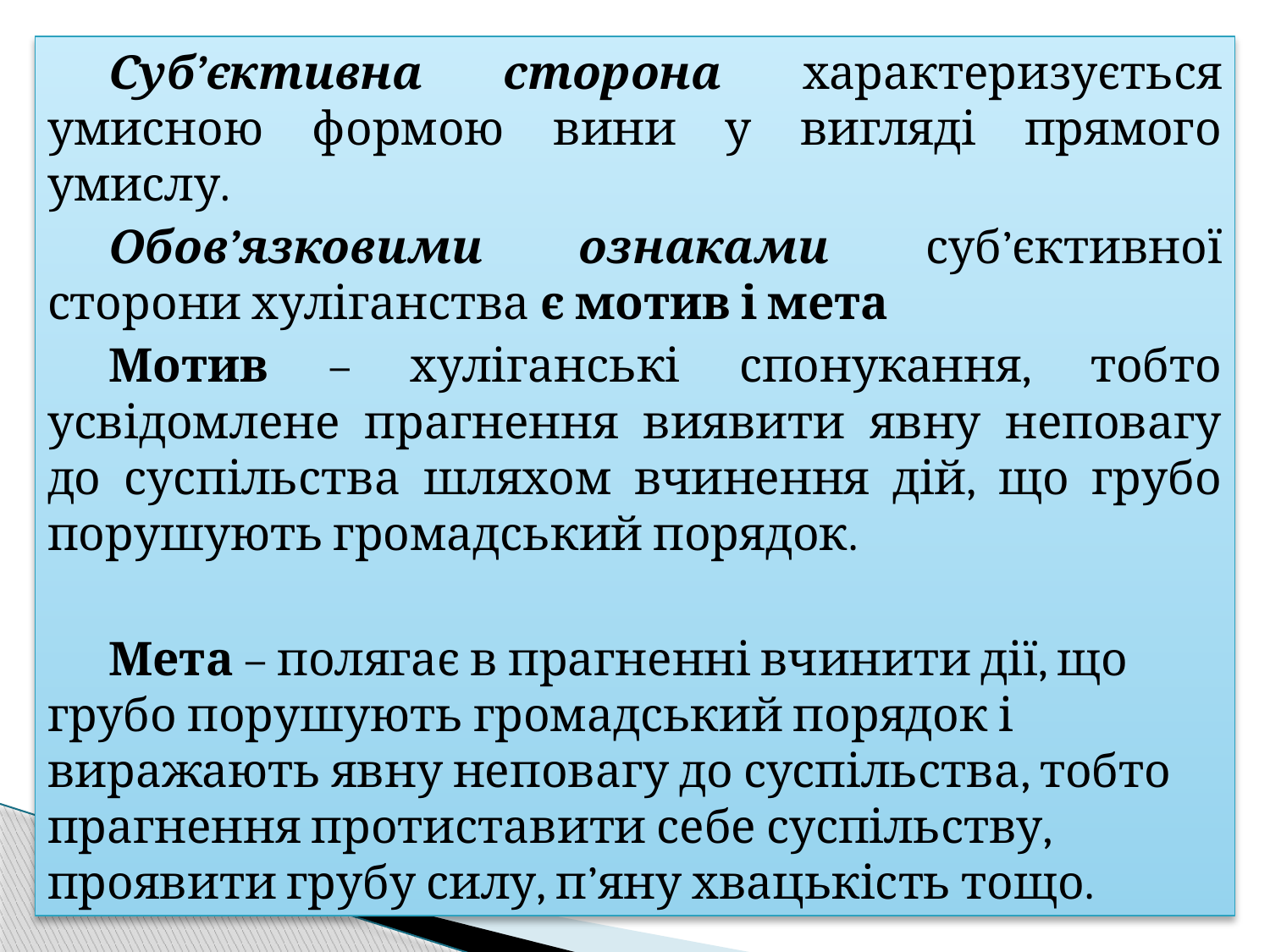

Суб’єктивна сторона характеризується умисною формою вини у вигляді прямого умислу.
Обов’язковими ознаками суб’єктивної сторони хуліганства є мотив і мета
Мотив – хуліганські спонукання, тобто усвідомлене прагнення виявити явну неповагу до суспільства шляхом вчинення дій, що грубо порушують громадський порядок.

Мета – полягає в прагненні вчинити дії, що грубо порушують громадський порядок і виражають явну неповагу до суспільства, тобто прагнення протиставити себе суспільству, проявити грубу силу, п’яну хвацькість тощо.